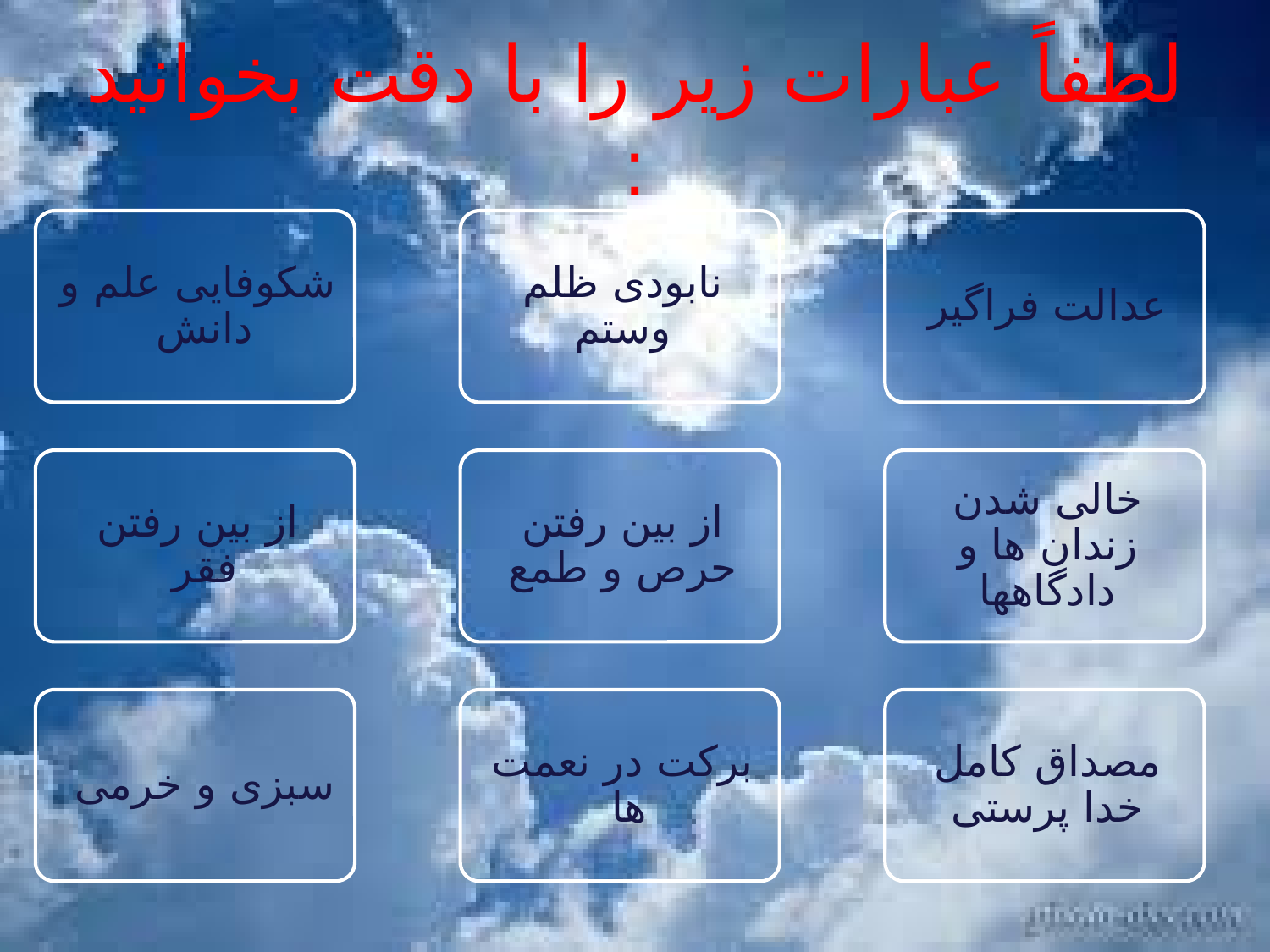

# لطفاً عبارات زیر را با دقت بخوانید :
شکوفایی علم و دانش
از بین رفتن فقر
سبزی و خرمی
برکت در نعمت ها
از بین رفتن حرص و طمع
نابودی ظلم وستم
عدالت فراگیر
خالی شدن زندان ها و دادگاهها
مصداق کامل خدا پرستی